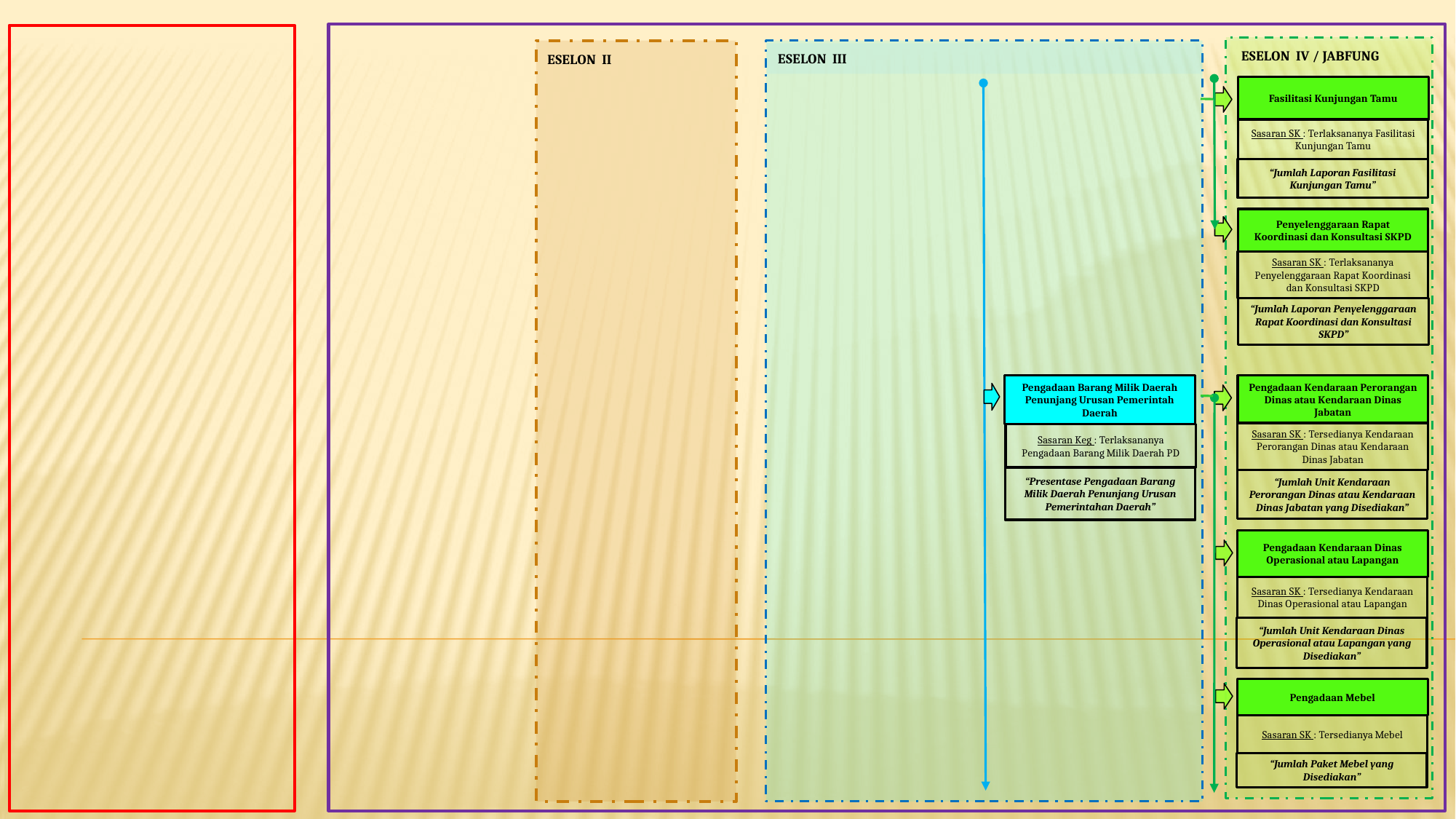

ESELON  IV / JABFUNG
ESELON  II
ESELON  III
Fasilitasi Kunjungan Tamu

Sasaran SK : Terlaksananya Fasilitasi Kunjungan Tamu
“Jumlah Laporan Fasilitasi Kunjungan Tamu”
Penyelenggaraan Rapat Koordinasi dan Konsultasi SKPD

Sasaran SK : Terlaksananya Penyelenggaraan Rapat Koordinasi dan Konsultasi SKPD
“Jumlah Laporan Penyelenggaraan Rapat Koordinasi dan Konsultasi SKPD”
Pengadaan Barang Milik Daerah Penunjang Urusan Pemerintah Daerah
Pengadaan Kendaraan Perorangan Dinas atau Kendaraan Dinas Jabatan

Sasaran SK : Tersedianya Kendaraan Perorangan Dinas atau Kendaraan Dinas Jabatan
Sasaran Keg : Terlaksananya Pengadaan Barang Milik Daerah PD
“Presentase Pengadaan Barang Milik Daerah Penunjang Urusan Pemerintahan Daerah”
“Jumlah Unit Kendaraan Perorangan Dinas atau Kendaraan Dinas Jabatan yang Disediakan”
Pengadaan Kendaraan Dinas Operasional atau Lapangan

Sasaran SK : Tersedianya Kendaraan Dinas Operasional atau Lapangan
“Jumlah Unit Kendaraan Dinas Operasional atau Lapangan yang Disediakan”
Pengadaan Mebel

Sasaran SK : Tersedianya Mebel
“Jumlah Paket Mebel yang Disediakan”